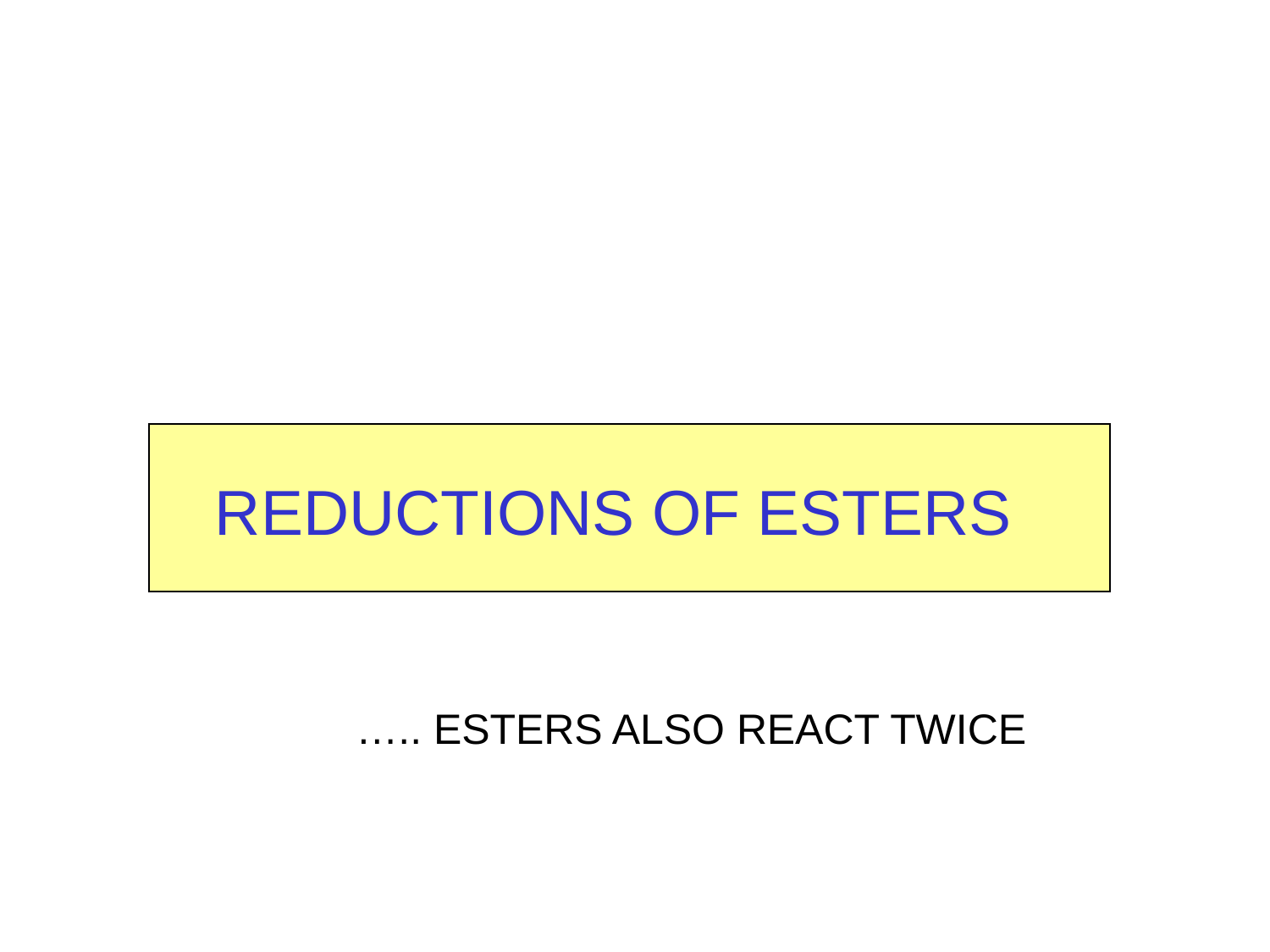

REDUCTIONS OF ESTERS
….. ESTERS ALSO REACT TWICE